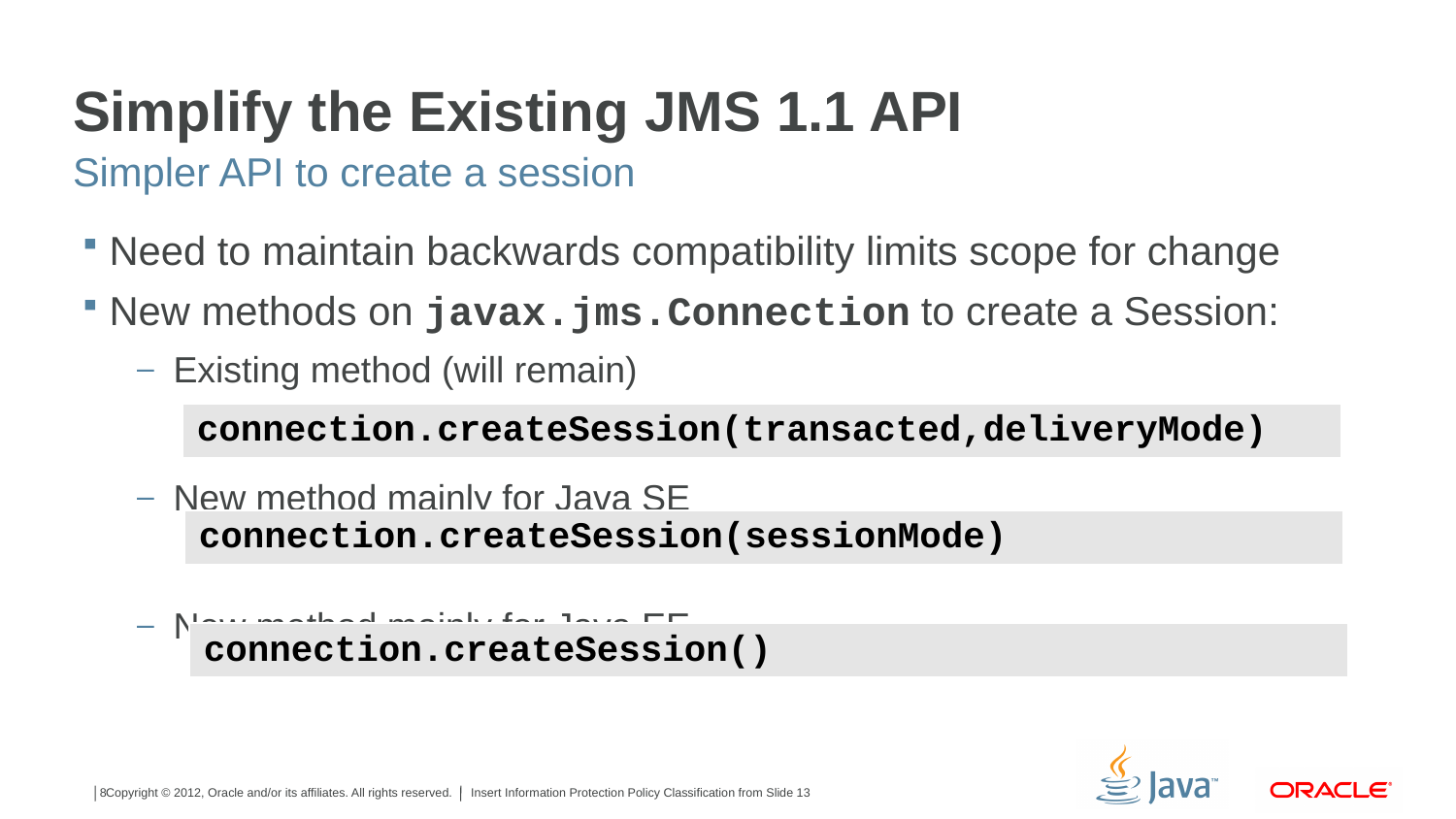

# Simplify the Existing JMS 1.1 API
Simpler API to create a session
Need to maintain backwards compatibility limits scope for change
New methods on javax.jms.Connection to create a Session:
Existing method (will remain)

New method mainly for Java SE

New method mainly for Java EE

| connection.createSession(transacted,deliveryMode) |
| --- |
| connection.createSession(sessionMode) |
| --- |
| connection.createSession() |
| --- |